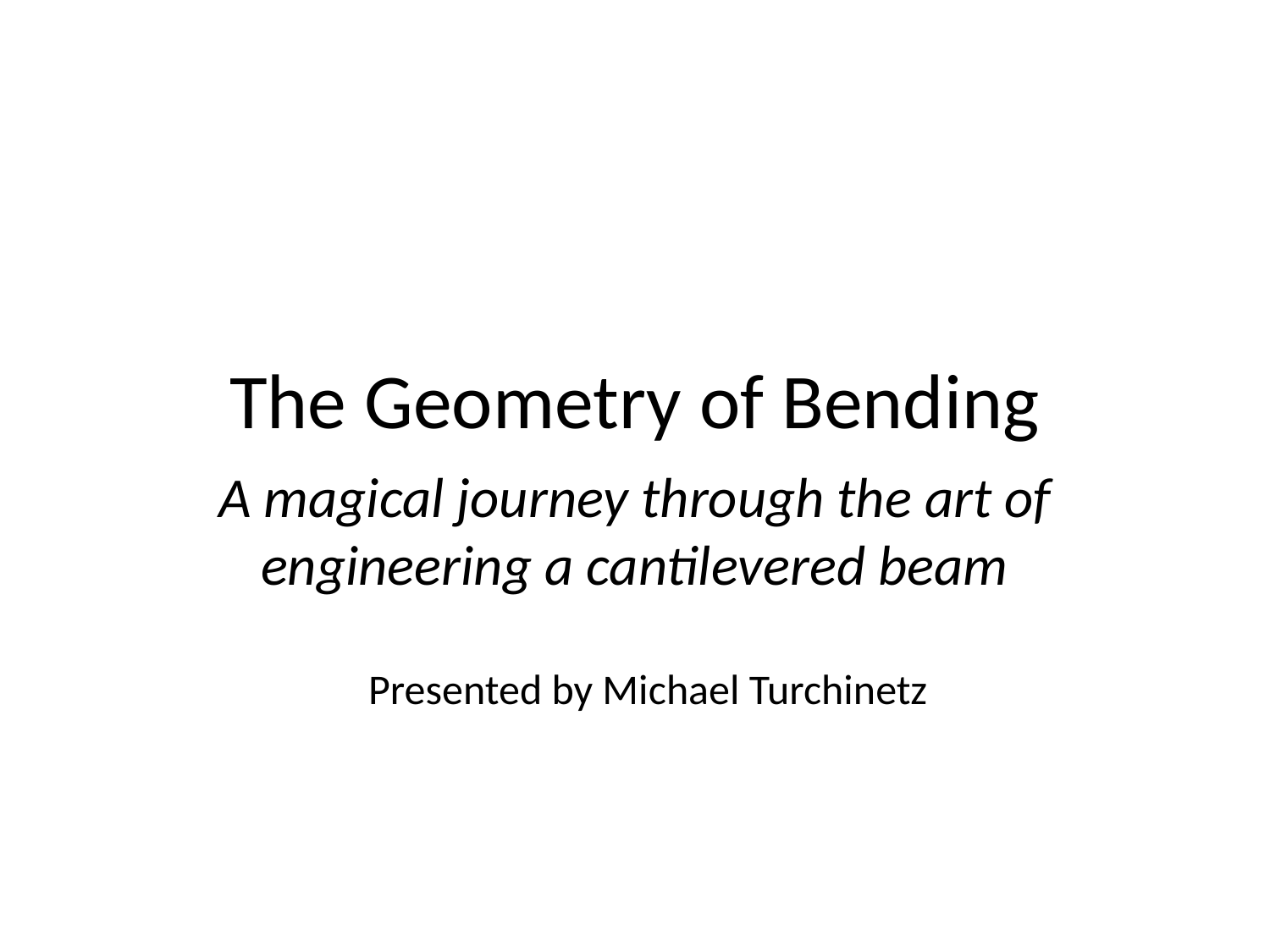

# The Geometry of Bending
A magical journey through the art of engineering a cantilevered beam
Presented by Michael Turchinetz